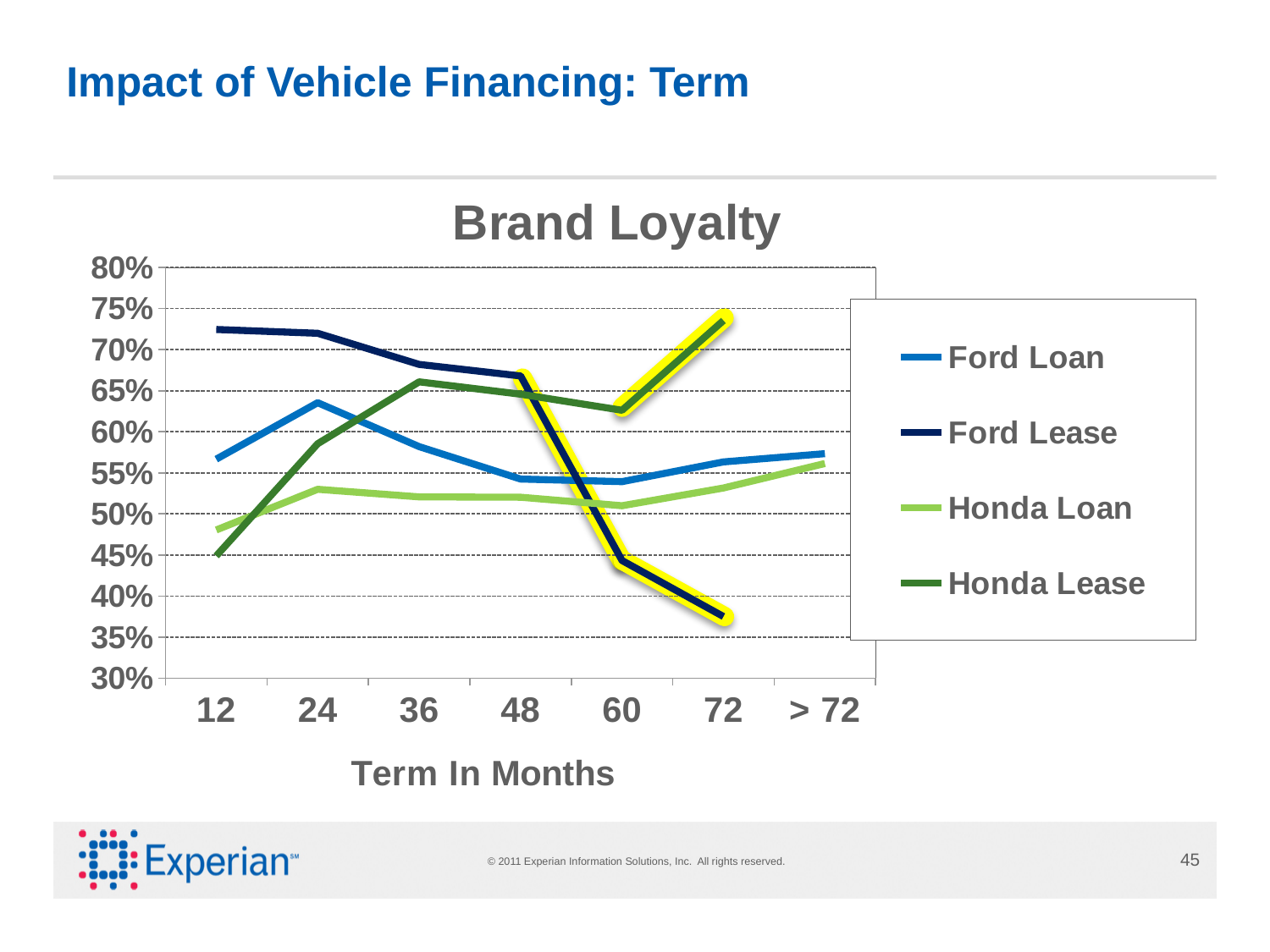

# Impact of Vehicle Financing: Term

### Chart: Brand Loyalty

| Category | Ford Loan | Ford Lease | Honda Loan | Honda Lease |
|---|---|---|---|---|
| 12 | 0.5666666666666665 | 0.7245508982035971 | 0.4803921568627463 | 0.448818897637797 |
| 24 | 0.6354378818737271 | 0.7199248120300814 | 0.5299684542586778 | 0.5854922279792746 |
| 36 | 0.5819590204897551 | 0.6820323014804845 | 0.5206511908350919 | 0.6608273817544806 |
| 48 | 0.5424628450106123 | 0.667990919409765 | 0.5202217873450756 | 0.6457564575645827 |
| 60 | 0.5392670157068056 | 0.4431818181818182 | 0.5099020220971441 | 0.6261980830670952 |
| 72 | 0.5633068081343946 | 0.37500000000000117 | 0.531562024031136 | 0.7354838709677416 |
| > 72 | 0.573337679269885 | None | 0.561389337641357 | None |